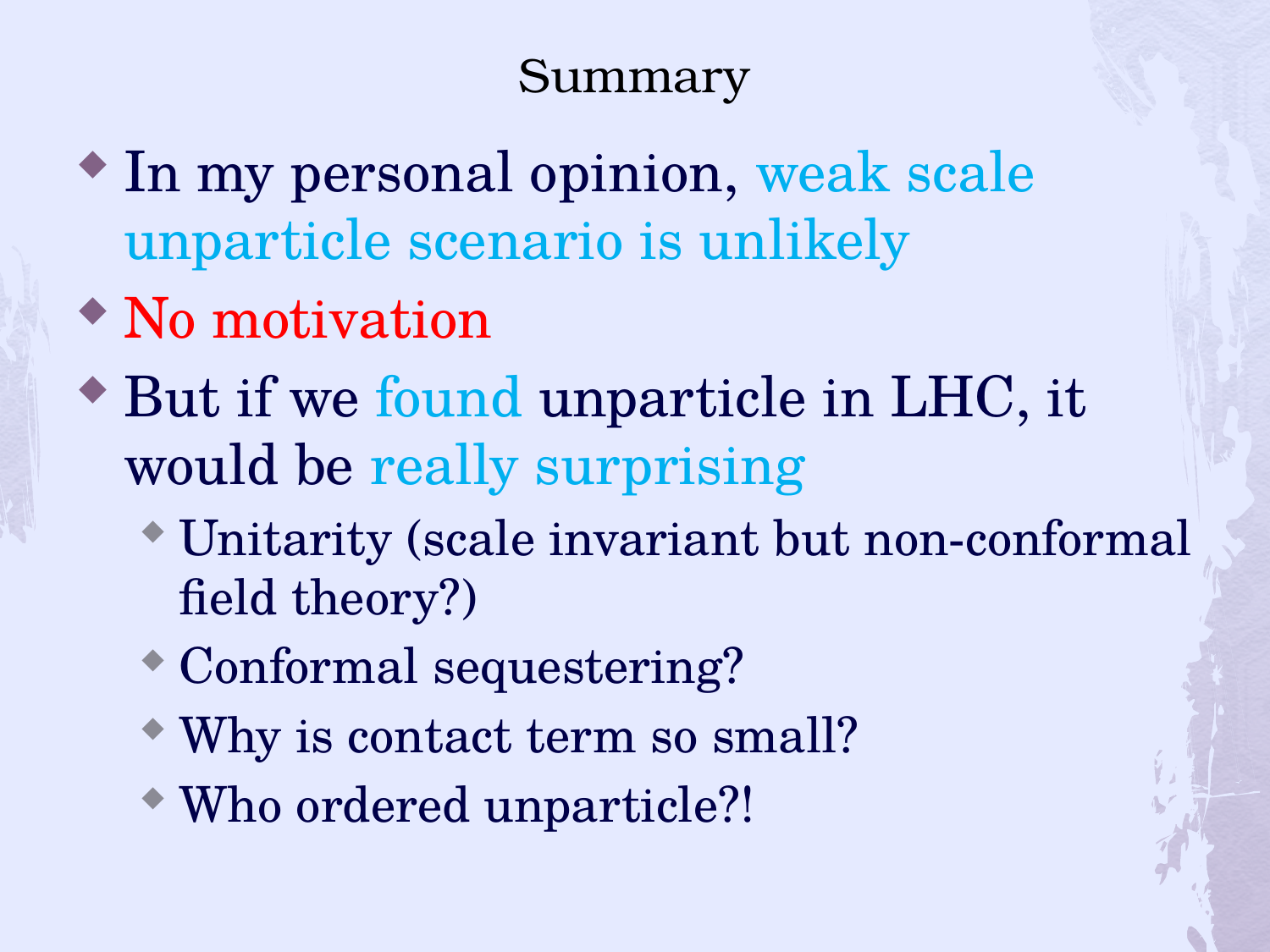

# Summary
In my personal opinion, weak scale unparticle scenario is unlikely
No motivation
But if we found unparticle in LHC, it would be really surprising
Unitarity (scale invariant but non-conformal field theory?)
Conformal sequestering?
Why is contact term so small?
Who ordered unparticle?!